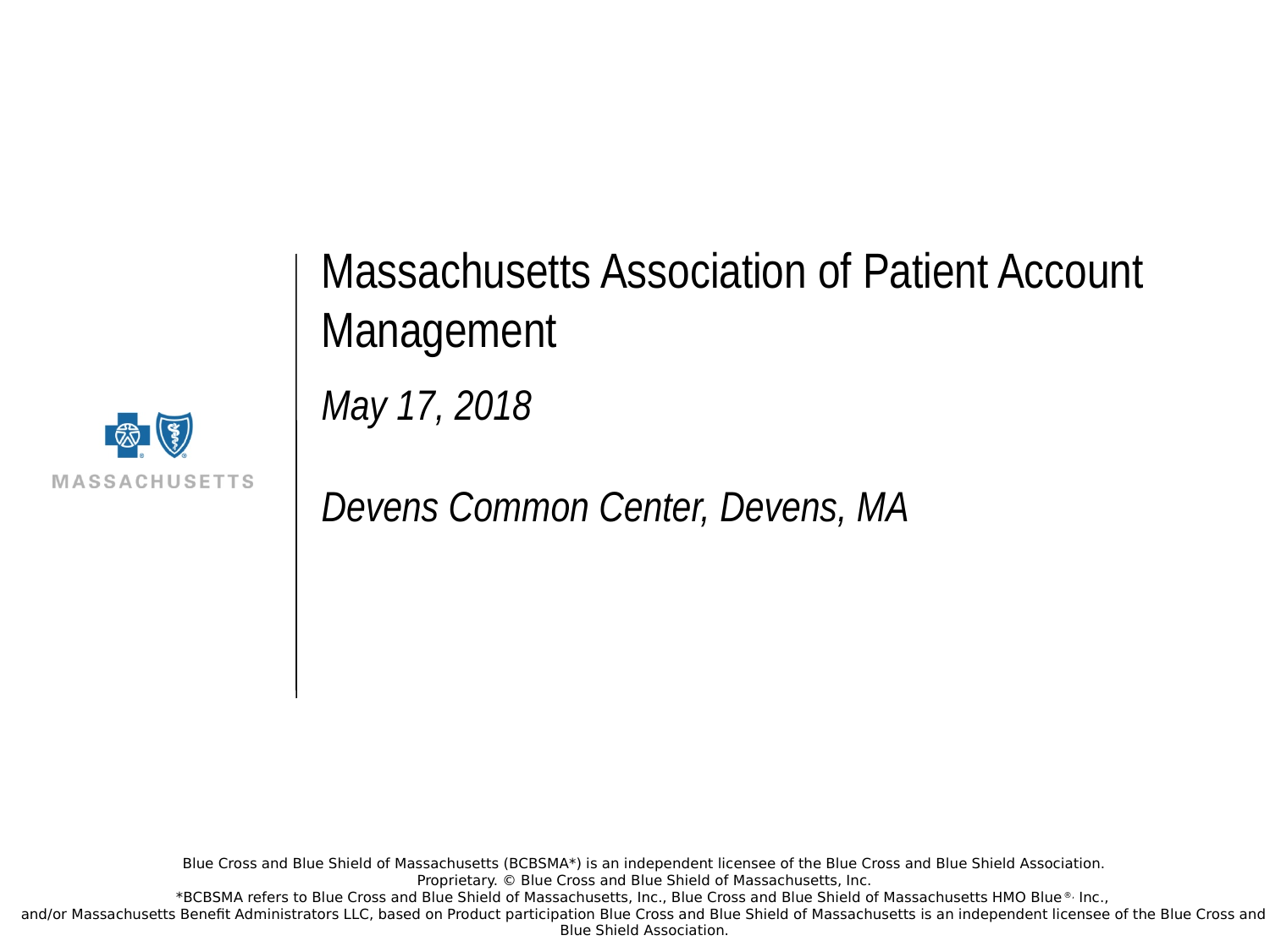

# Massachusetts Association of Patient Account Management May 17, 2018 Devens Common Center, Devens, MA
Blue Cross and Blue Shield of Massachusetts (BCBSMA*) is an independent licensee of the Blue Cross and Blue Shield Association.
Proprietary. © Blue Cross and Blue Shield of Massachusetts, Inc.
*BCBSMA refers to Blue Cross and Blue Shield of Massachusetts, Inc., Blue Cross and Blue Shield of Massachusetts HMO Blue®, Inc.,
and/or Massachusetts Benefit Administrators LLC, based on Product participation Blue Cross and Blue Shield of Massachusetts is an independent licensee of the Blue Cross and Blue Shield Association.